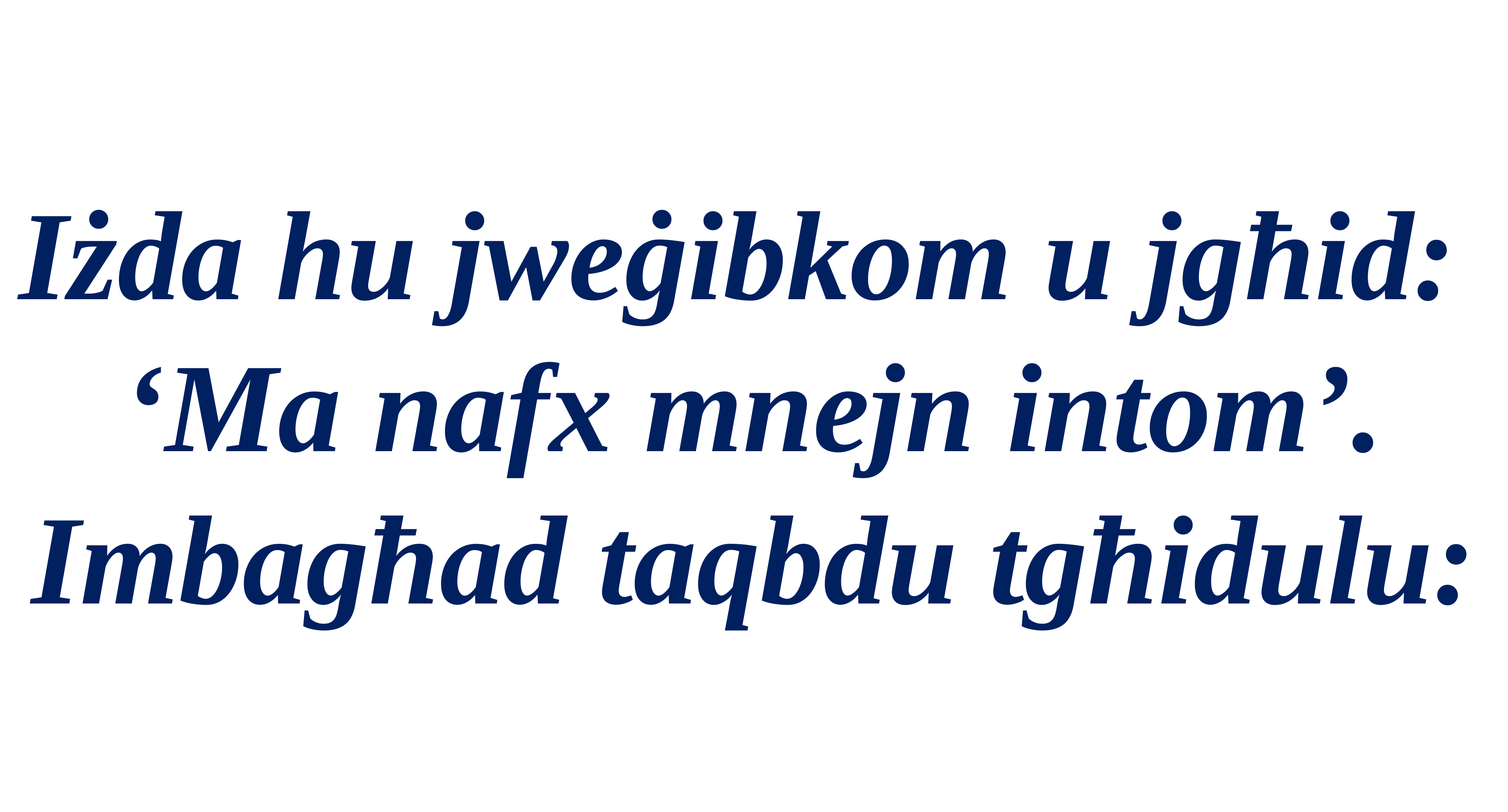

Iżda hu jweġibkom u jgħid:
‘Ma nafx mnejn intom’. Imbagħad taqbdu tgħidulu: